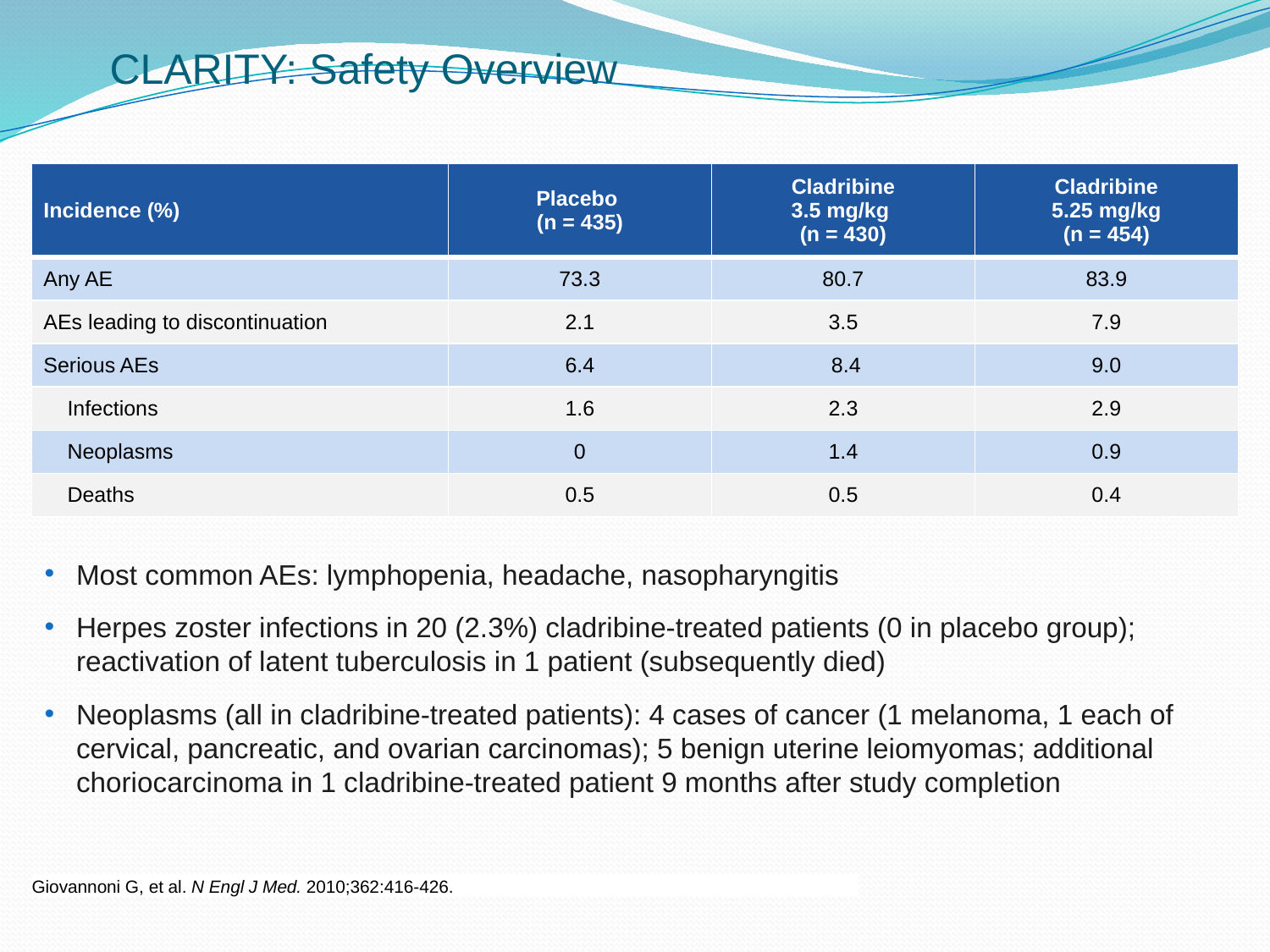

# CLARITY: Safety Overview
| Incidence (%) | Placebo (n = 435) | Cladribine 3.5 mg/kg (n = 430) | Cladribine 5.25 mg/kg (n = 454) |
| --- | --- | --- | --- |
| Any AE | 73.3 | 80.7 | 83.9 |
| AEs leading to discontinuation | 2.1 | 3.5 | 7.9 |
| Serious AEs | 6.4 | 8.4 | 9.0 |
| Infections | 1.6 | 2.3 | 2.9 |
| Neoplasms | 0 | 1.4 | 0.9 |
| Deaths | 0.5 | 0.5 | 0.4 |
Most common AEs: lymphopenia, headache, nasopharyngitis
Herpes zoster infections in 20 (2.3%) cladribine-treated patients (0 in placebo group); reactivation of latent tuberculosis in 1 patient (subsequently died)
Neoplasms (all in cladribine-treated patients): 4 cases of cancer (1 melanoma, 1 each of cervical, pancreatic, and ovarian carcinomas); 5 benign uterine leiomyomas; additional  choriocarcinoma in 1 cladribine-treated patient 9 months after study completion

Giovannoni G, et al. N Engl J Med. 2010;362:416-426.